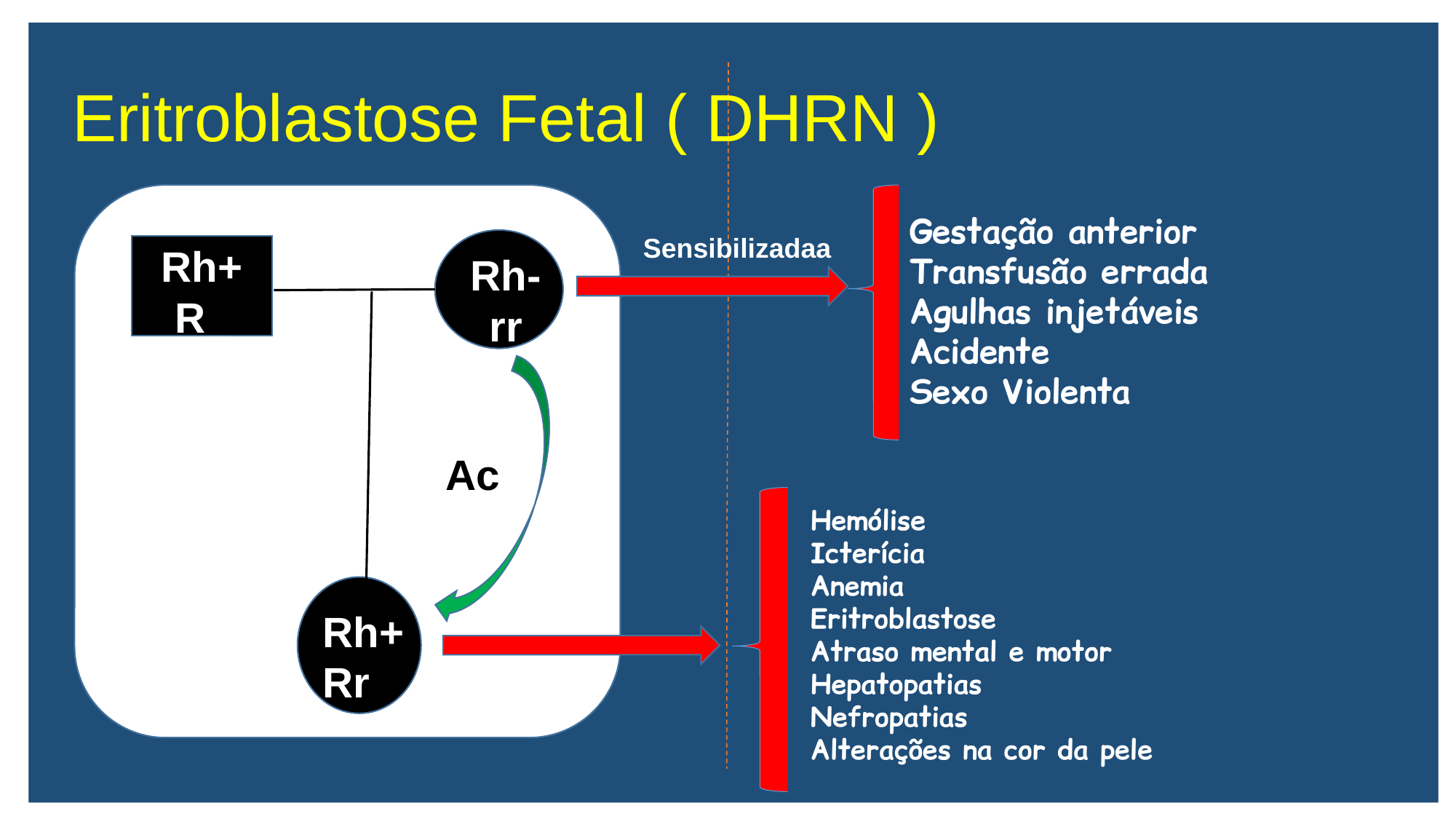

# Eritroblastose Fetal ( DHRN )

Rh+
R_

Rh-
rr

Rh+
Rr

Gestação anterior
Transfusão errada
Agulhas injetáveis
Acidente
Sexo Violenta
Sensibilizadaa

Ac

Hemólise
Icterícia
Anemia
Eritroblastose
Atraso mental e motor
Hepatopatias
Nefropatias
Alterações na cor da pele